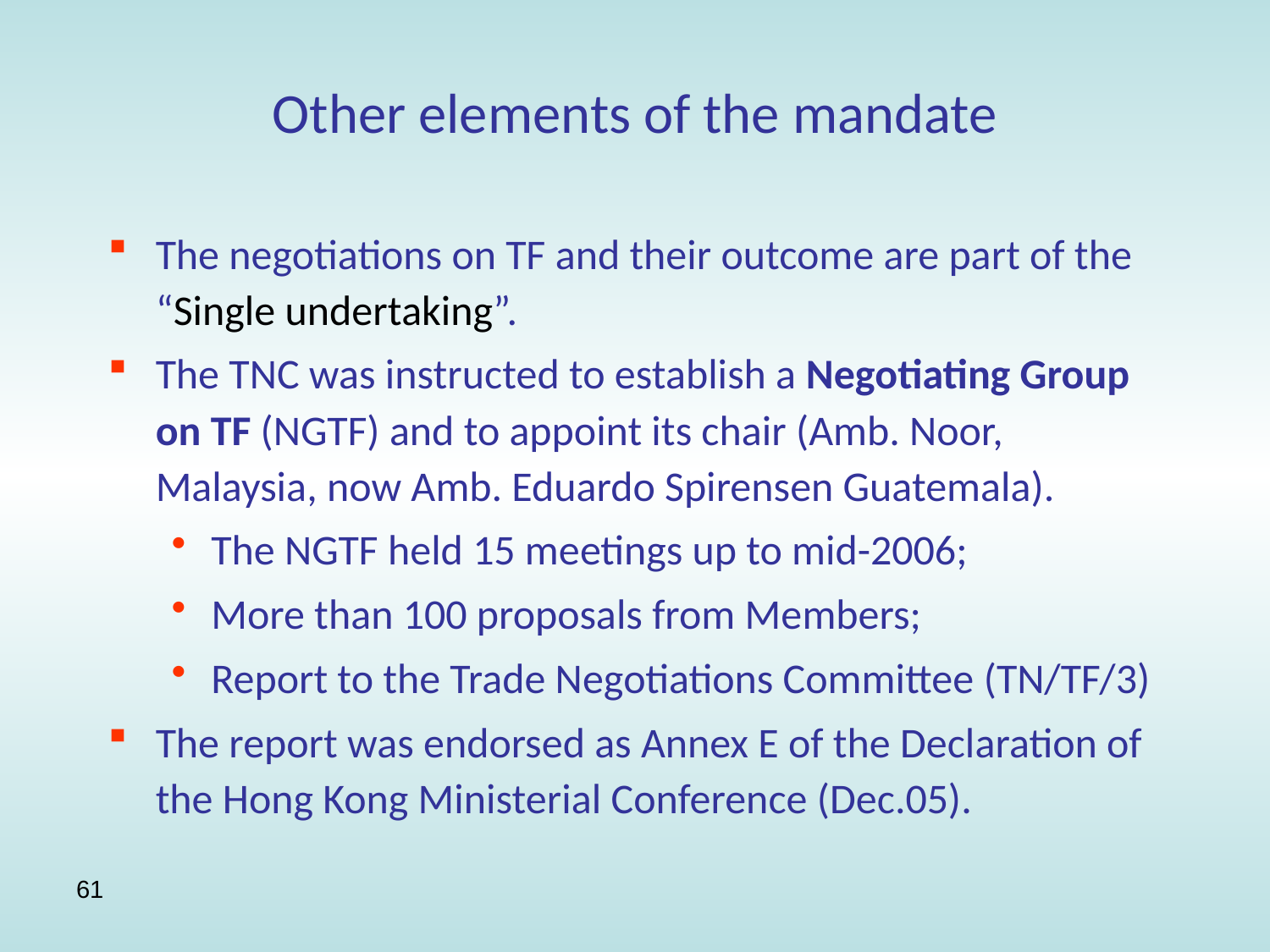

# Other elements of the mandate
The negotiations on TF and their outcome are part of the “Single undertaking”.
The TNC was instructed to establish a Negotiating Group on TF (NGTF) and to appoint its chair (Amb. Noor, Malaysia, now Amb. Eduardo Spirensen Guatemala).
The NGTF held 15 meetings up to mid-2006;
More than 100 proposals from Members;
Report to the Trade Negotiations Committee (TN/TF/3)
The report was endorsed as Annex E of the Declaration of the Hong Kong Ministerial Conference (Dec.05).
61